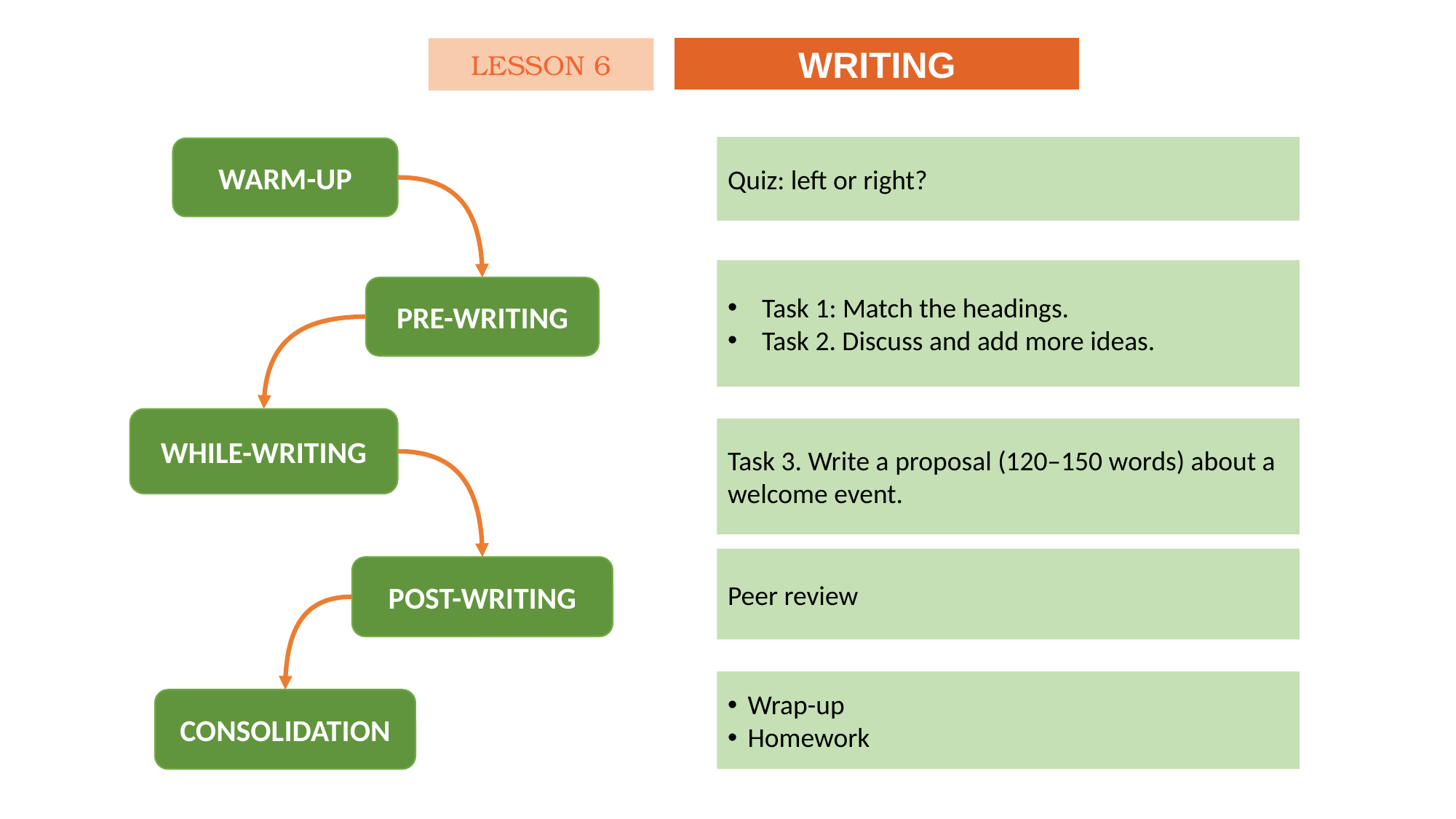

WRITING
LESSON 6
Quiz: left or right?
WARM-UP
Task 1: Match the headings.
Task 2. Discuss and add more ideas.
PRE-WRITING
WHILE-WRITING
Task 3. Write a proposal (120–150 words) about a welcome event.
Peer review
POST-WRITING
Wrap-up
Homework
CONSOLIDATION